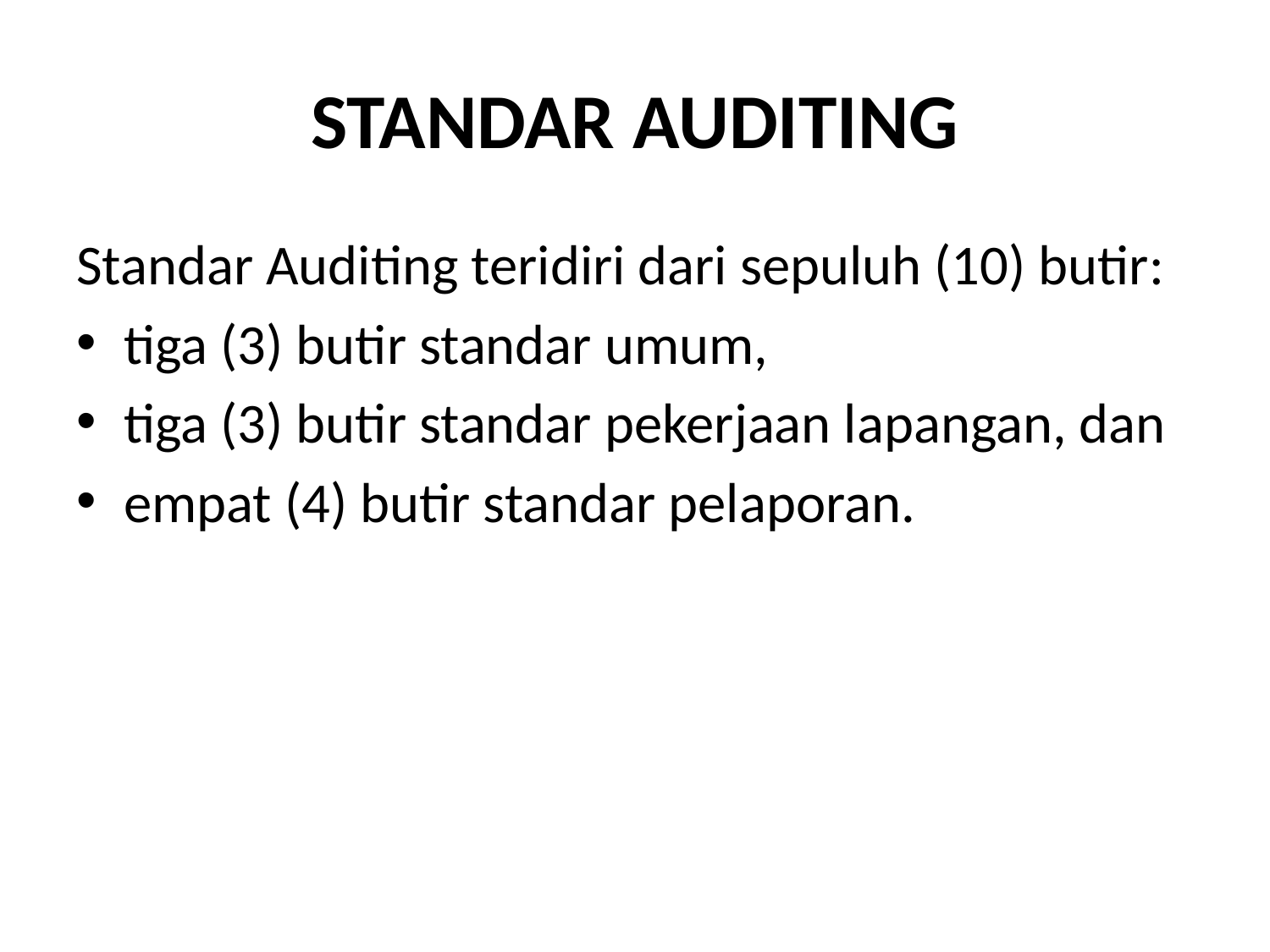

# STANDAR AUDITING
Standar Auditing teridiri dari sepuluh (10) butir:
tiga (3) butir standar umum,
tiga (3) butir standar pekerjaan lapangan, dan
empat (4) butir standar pelaporan.